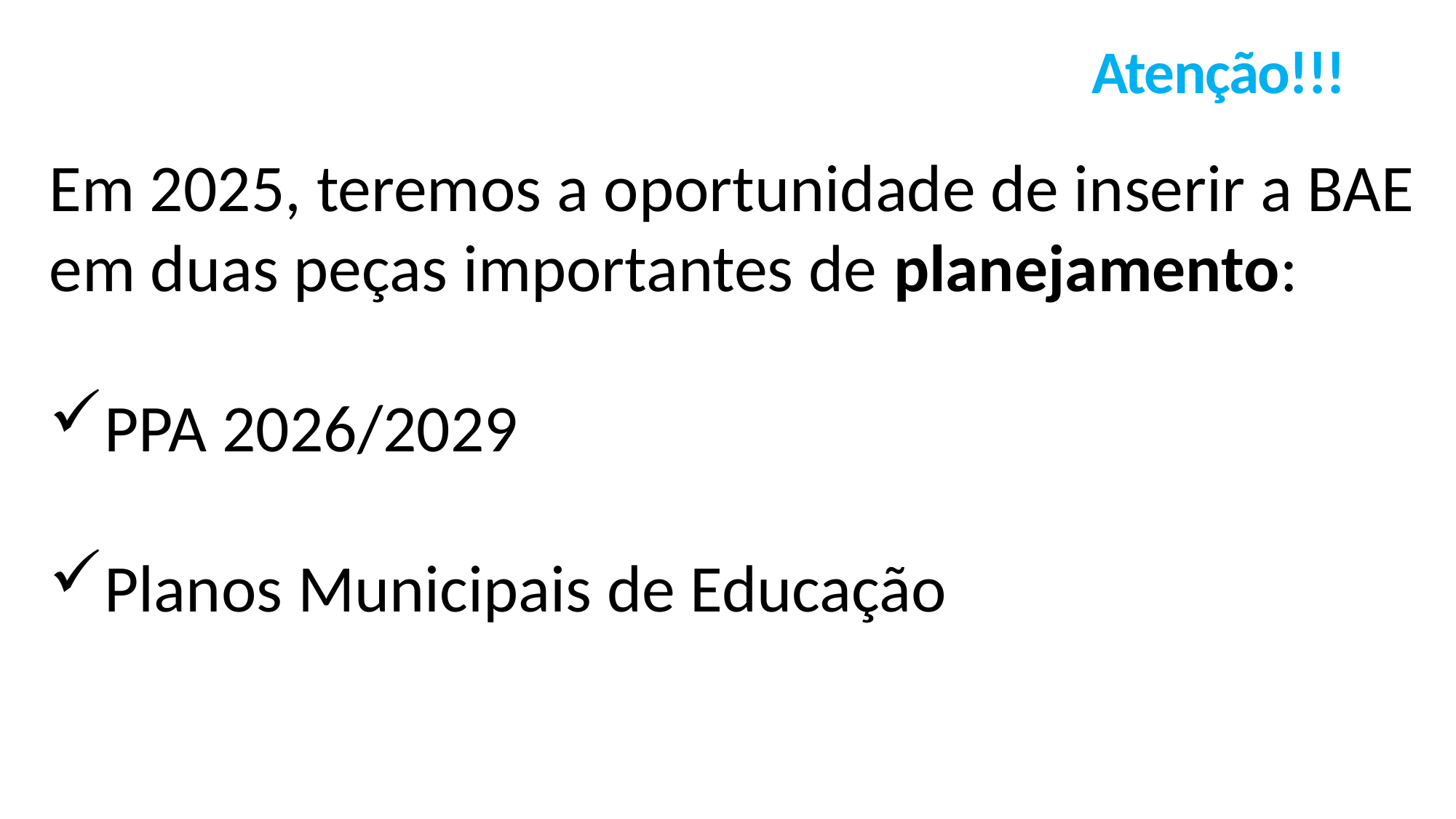

# Atenção!!!
Em 2025, teremos a oportunidade de inserir a BAE em duas peças importantes de planejamento:
PPA 2026/2029

Planos Municipais de Educação